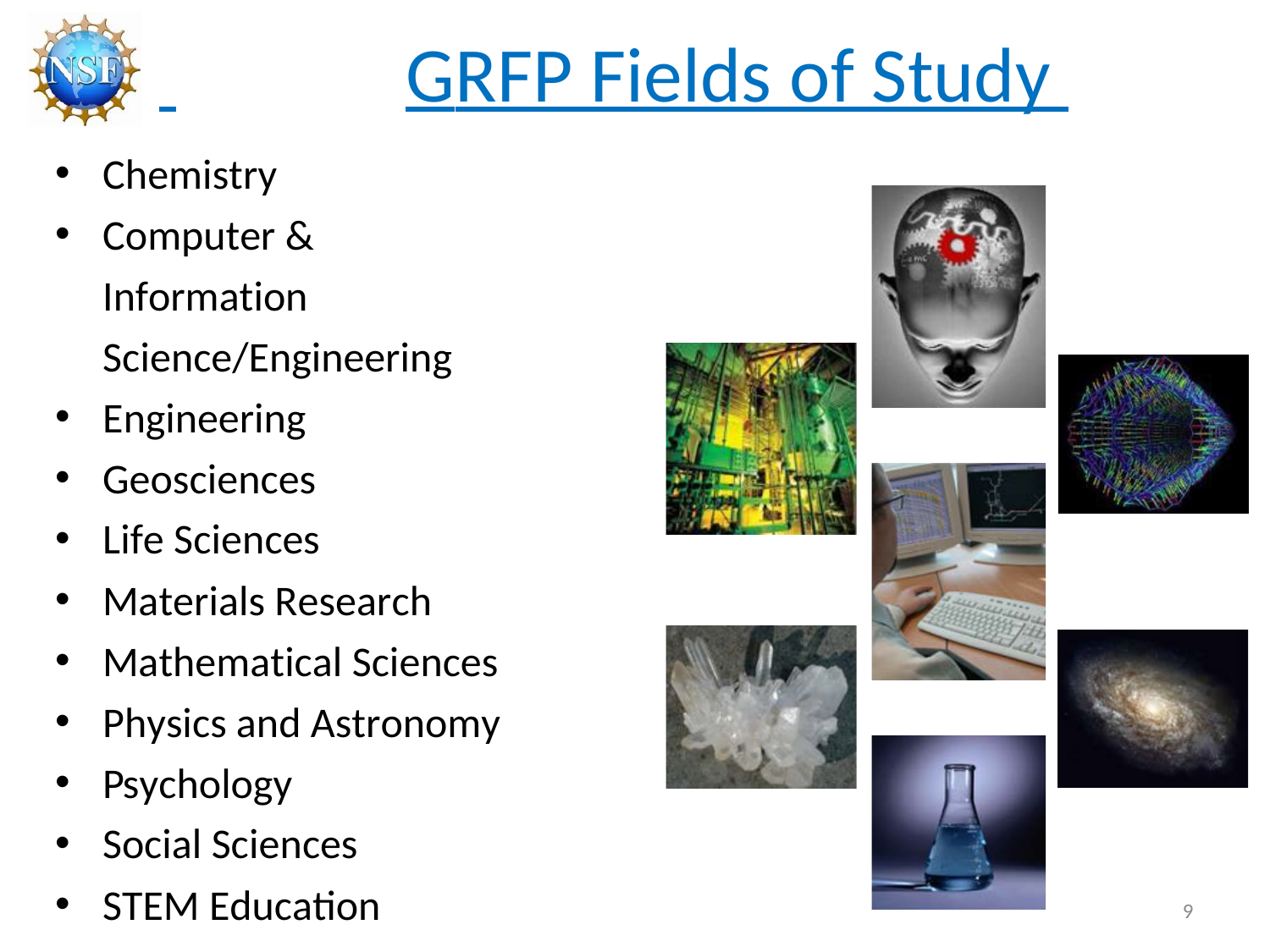

# GRFP Fields of Study
Chemistry
Computer & Information Science/Engineering
Engineering
Geosciences
Life Sciences
Materials Research
Mathematical Sciences
Physics and Astronomy
Psychology
Social Sciences
STEM Education

9